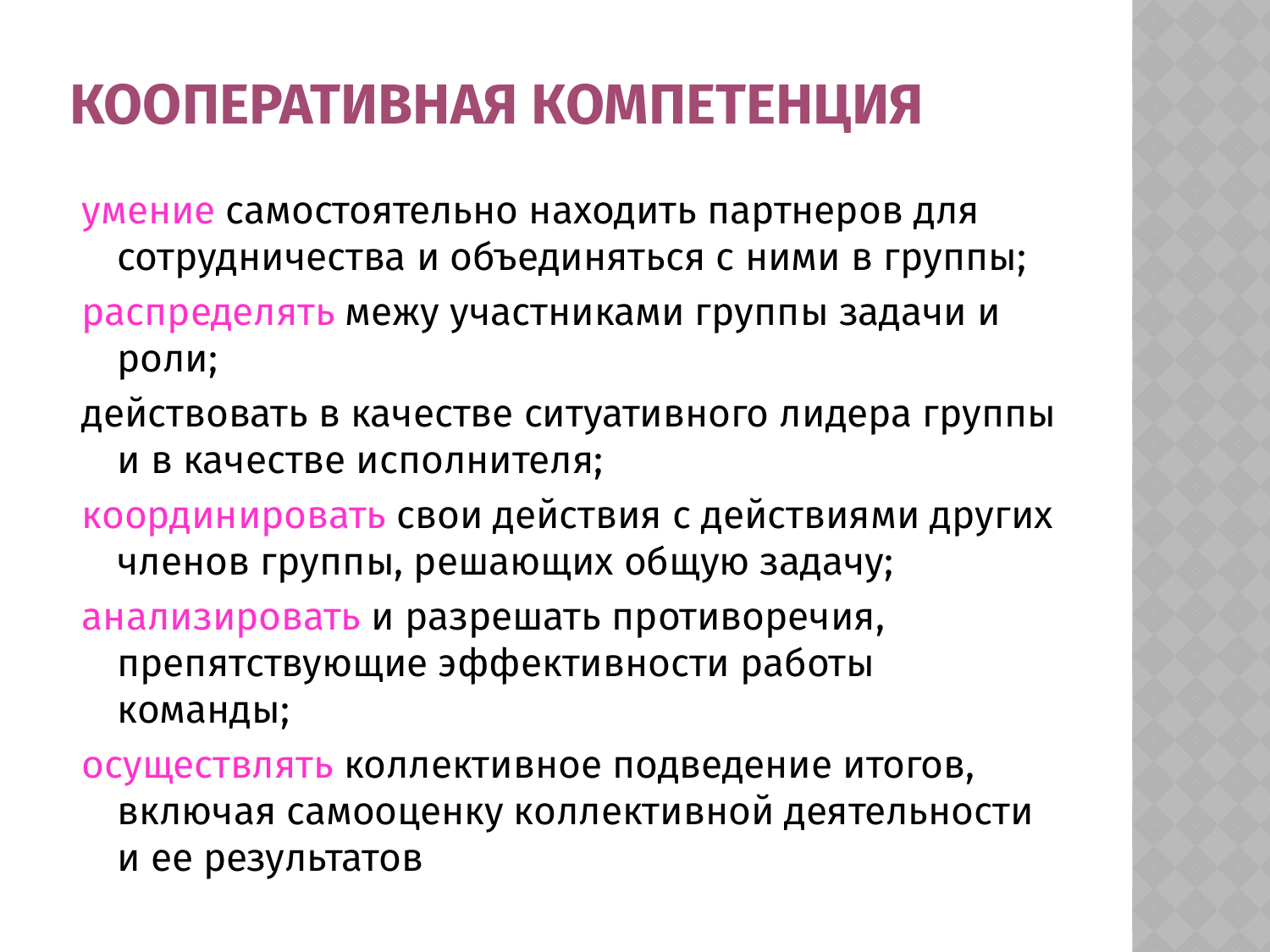

# Кооперативная компетенция
умение самостоятельно находить партнеров для сотрудничества и объединяться с ними в группы;
распределять межу участниками группы задачи и роли;
действовать в качестве ситуативного лидера группы и в качестве исполнителя;
координировать свои действия с действиями других членов группы, решающих общую задачу;
анализировать и разрешать противоречия, препятствующие эффективности работы команды;
осуществлять коллективное подведение итогов, включая самооценку коллективной деятельности и ее результатов